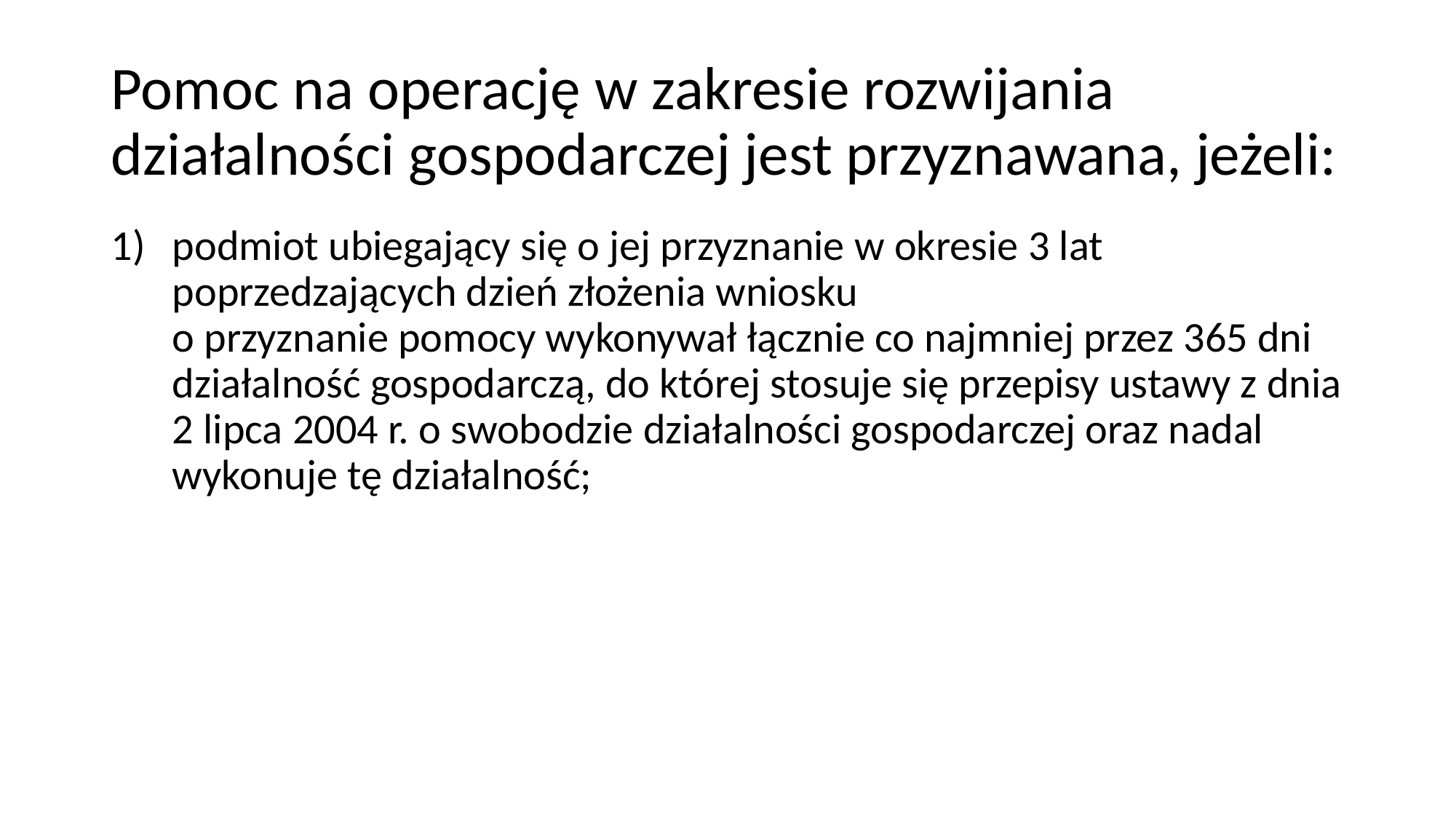

# Pomoc na operację w zakresie rozwijania działalności gospodarczej jest przyznawana, jeżeli:
podmiot ubiegający się o jej przyznanie w okresie 3 lat poprzedzających dzień złożenia wniosku
o przyznanie pomocy wykonywał łącznie co najmniej przez 365 dni działalność gospodarczą, do której stosuje się przepisy ustawy z dnia 2 lipca 2004 r. o swobodzie działalności gospodarczej oraz nadal wykonuje tę działalność;